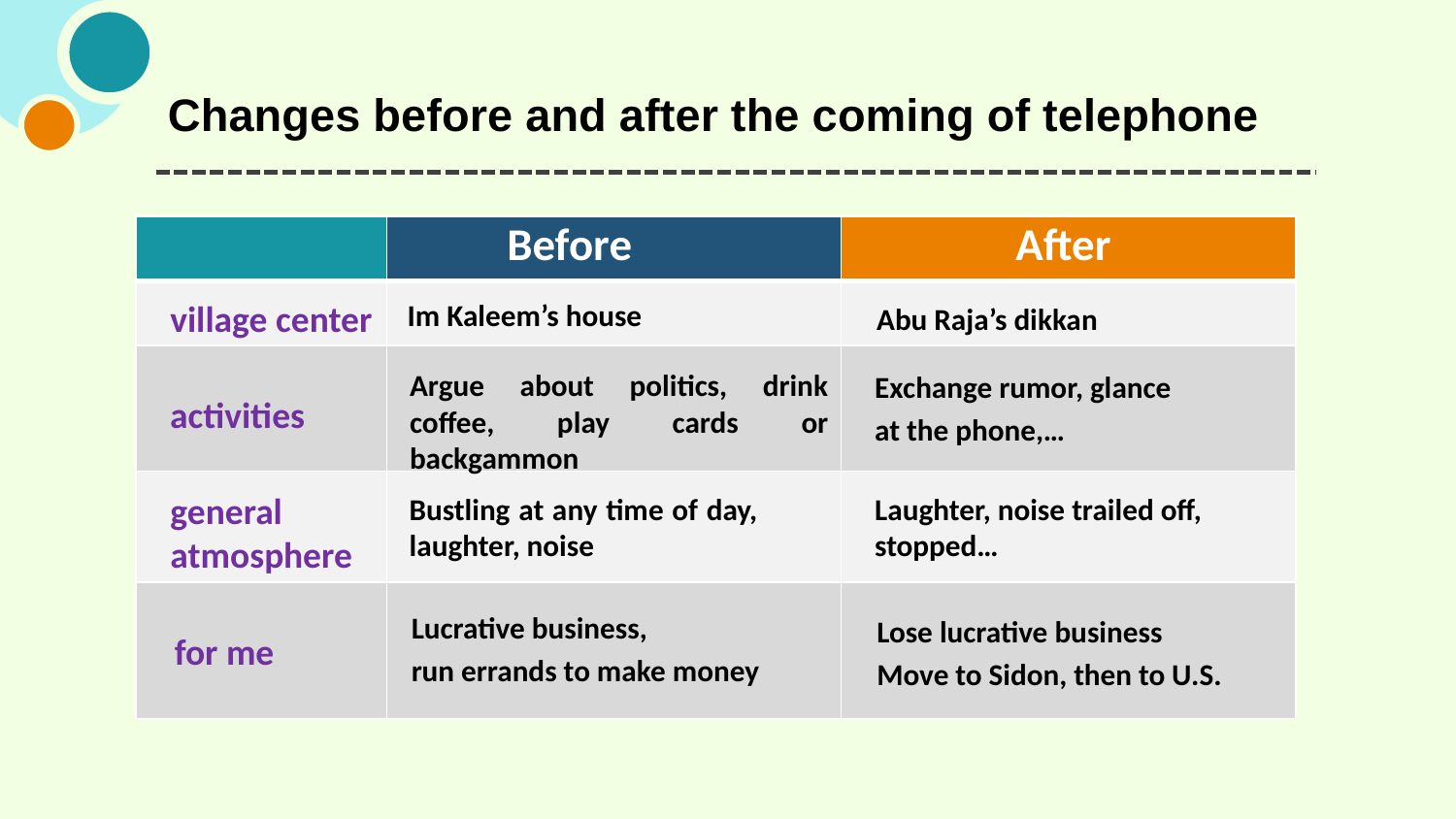

Changes before and after the coming of telephone

|  | Before | After |
| --- | --- | --- |
|  |  |  |
|  |  |  |
|  |  |  |
|  |  |  |
village center
Im Kaleem’s house
Abu Raja’s dikkan
BULLETS:
Argue about politics, drink coffee, play cards or backgammon
Exchange rumor, glance
at the phone,…
activities
general atmosphere
Bustling at any time of day, laughter, noise
Laughter, noise trailed off, stopped…
Lucrative business,
run errands to make money
Lose lucrative business
Move to Sidon, then to U.S.
for me